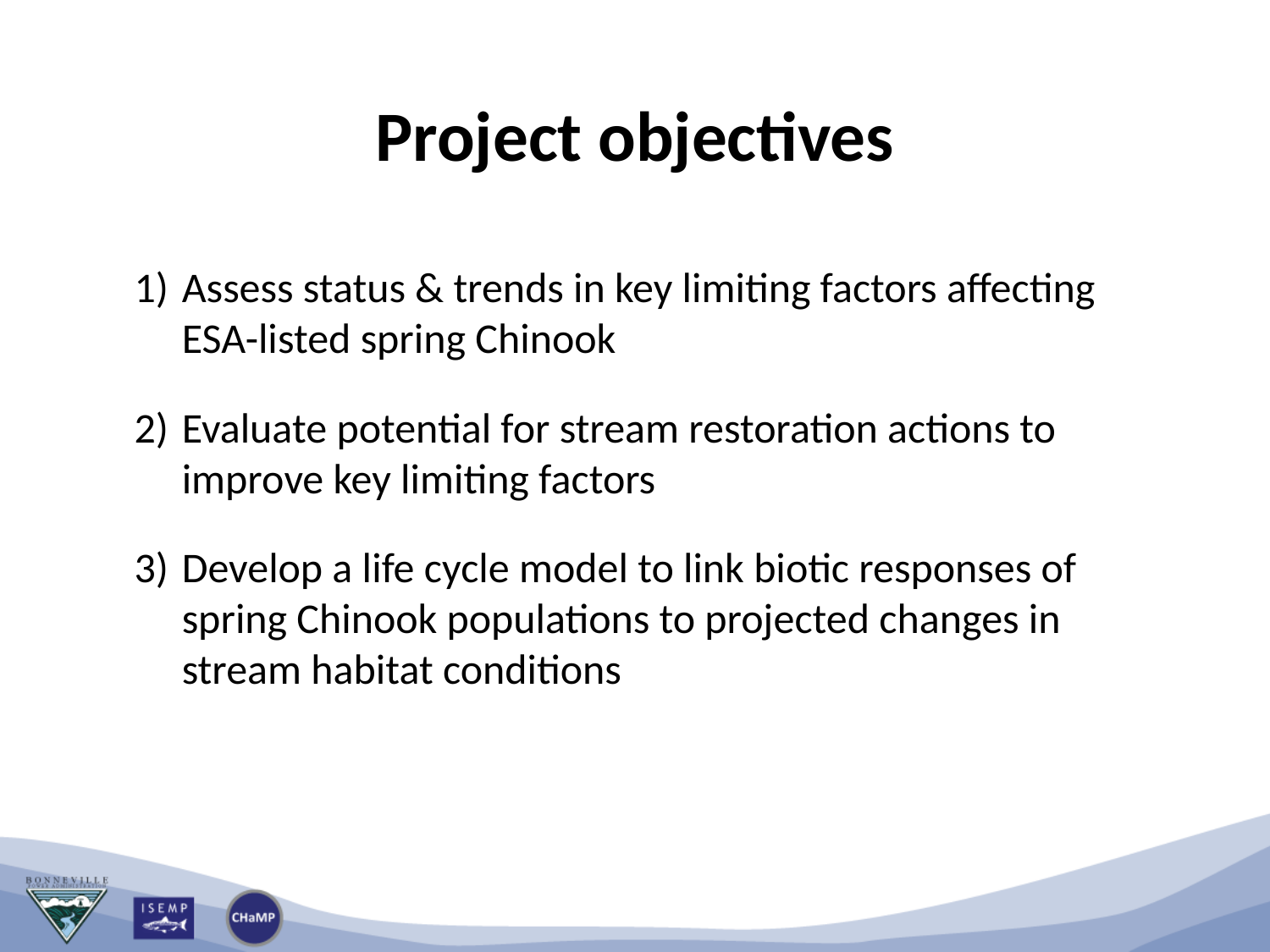

Project objectives
Assess status & trends in key limiting factors affecting ESA-listed spring Chinook
Evaluate potential for stream restoration actions to improve key limiting factors
Develop a life cycle model to link biotic responses of spring Chinook populations to projected changes in stream habitat conditions